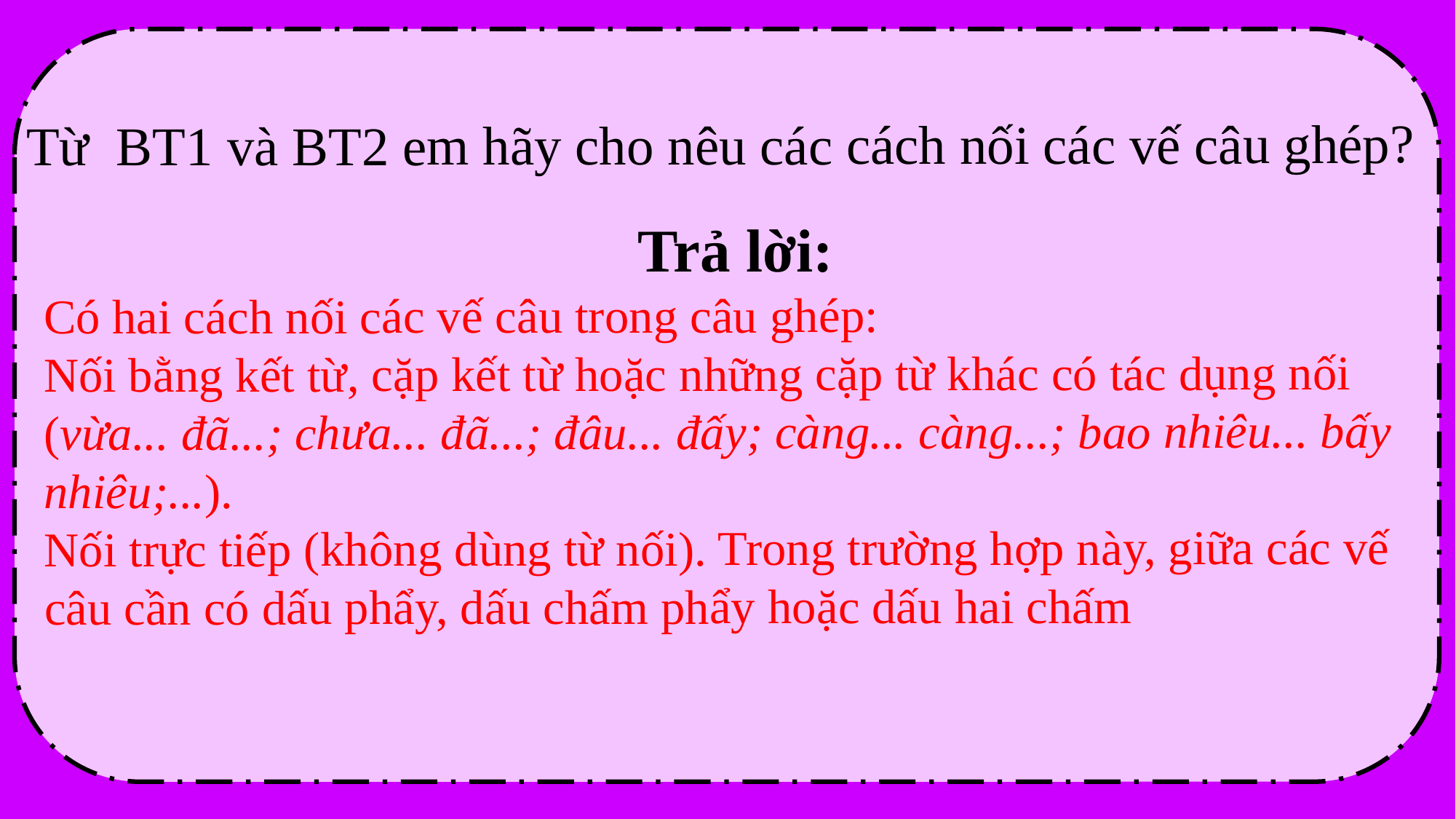

Từ  BT1 và BT2 em hãy cho nêu các cách nối các vế câu ghép?
Trả lời:
Có hai cách nối các vế câu trong câu ghép:
Nối bằng kết từ, cặp kết từ hoặc những cặp từ khác có tác dụng nối (vừa... đã...; chưa... đã...; đâu... đấy; càng... càng...; bao nhiêu... bấy nhiêu;...).
Nối trực tiếp (không dùng từ nối). Trong trường hợp này, giữa các vế câu cần có dấu phẩy, dấu chấm phẩy hoặc dấu hai chấm